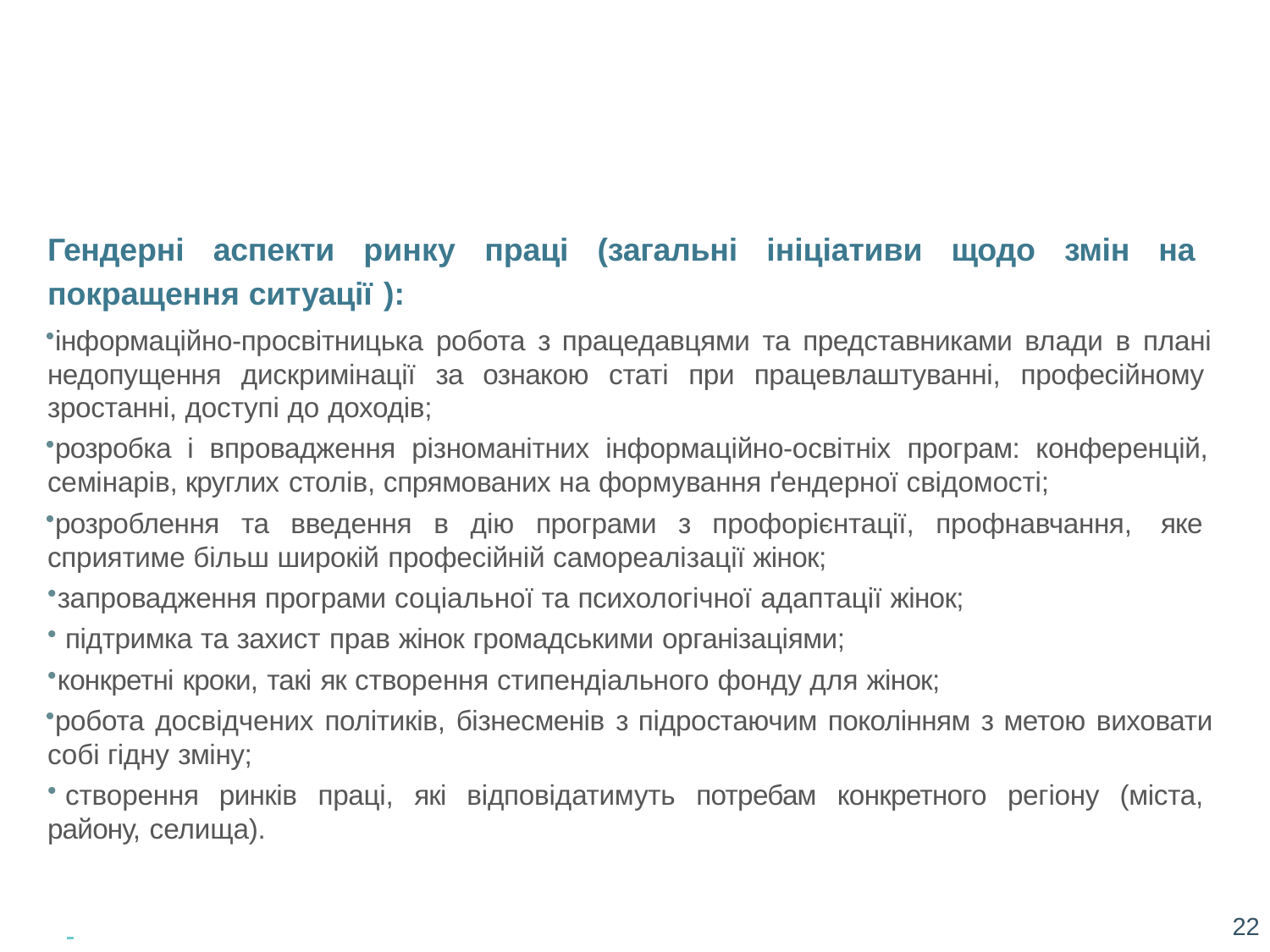

Гендерні аспекти ринку праці (загальні ініціативи щодо змін на  покращення ситуації ):
інформаційно-просвітницька робота з працедавцями та представниками влади в плані  недопущення дискримінації за ознакою статі при працевлаштуванні, професійному  зростанні, доступі до доходів;
розробка і впровадження різноманітних інформаційно-освітніх програм: конференцій,  семінарів, круглих столів, спрямованих на формування ґендерної свідомості;
розроблення та введення в дію програми з профорієнтації, профнавчання, яке  сприятиме більш широкій професійній самореалізації жінок;
запровадження програми соціальної та психологічної адаптації жінок;
підтримка та захист прав жінок громадськими організаціями;
конкретні кроки, такі як створення стипендіального фонду для жінок;
робота досвідчених політиків, бізнесменів з підростаючим поколінням з метою виховати  собі гідну зміну;
створення ринків праці, які відповідатимуть потребам конкретного регіону (міста,
району, селища).
 		22